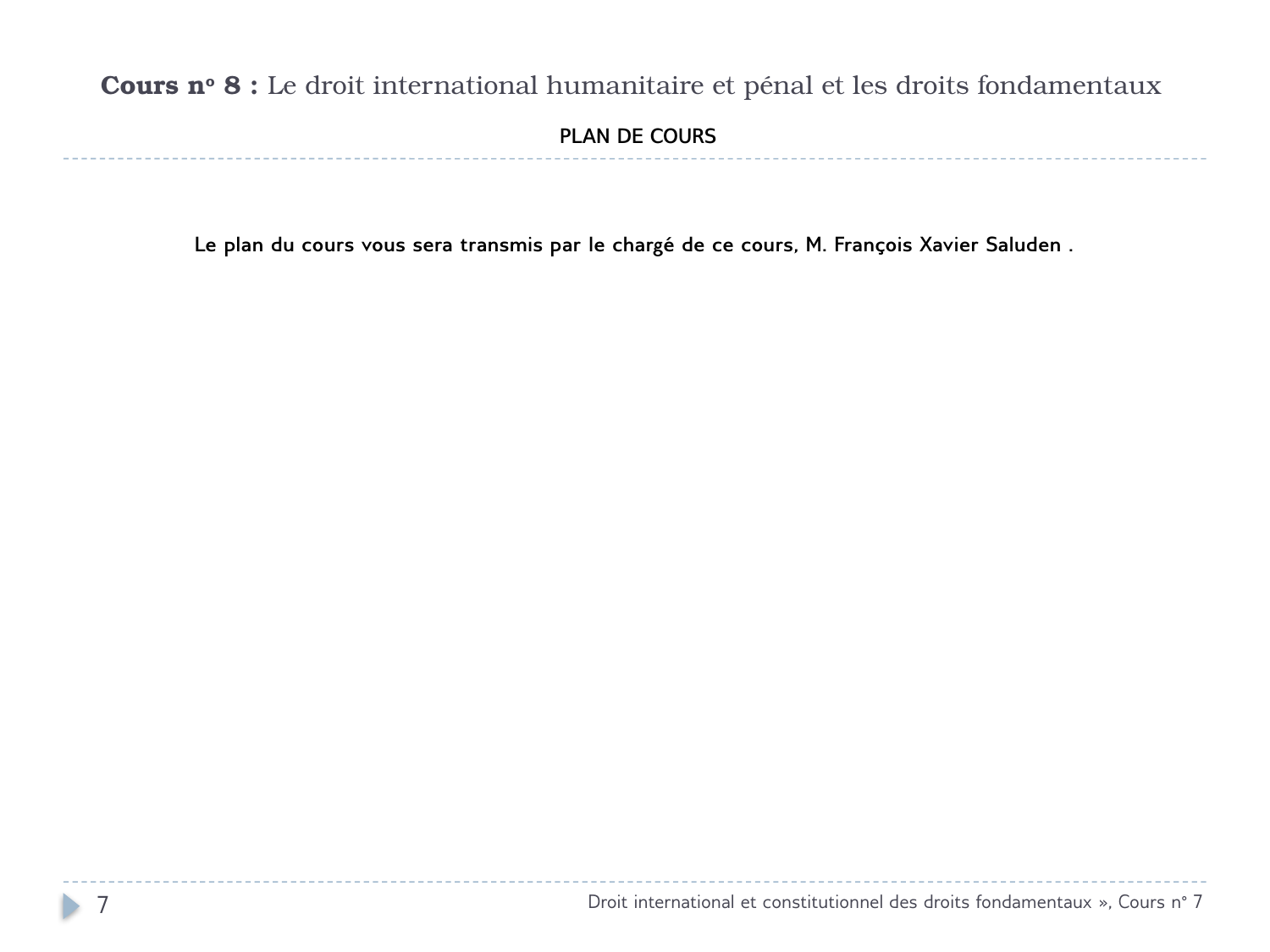

# Cours no 8 : Le droit international humanitaire et pénal et les droits fondamentaux
 PLAN DE COURS

Le plan du cours vous sera transmis par le chargé de ce cours, M. François Xavier Saluden .
Droit international et constitutionnel des droits fondamentaux », Cours n° 7
7